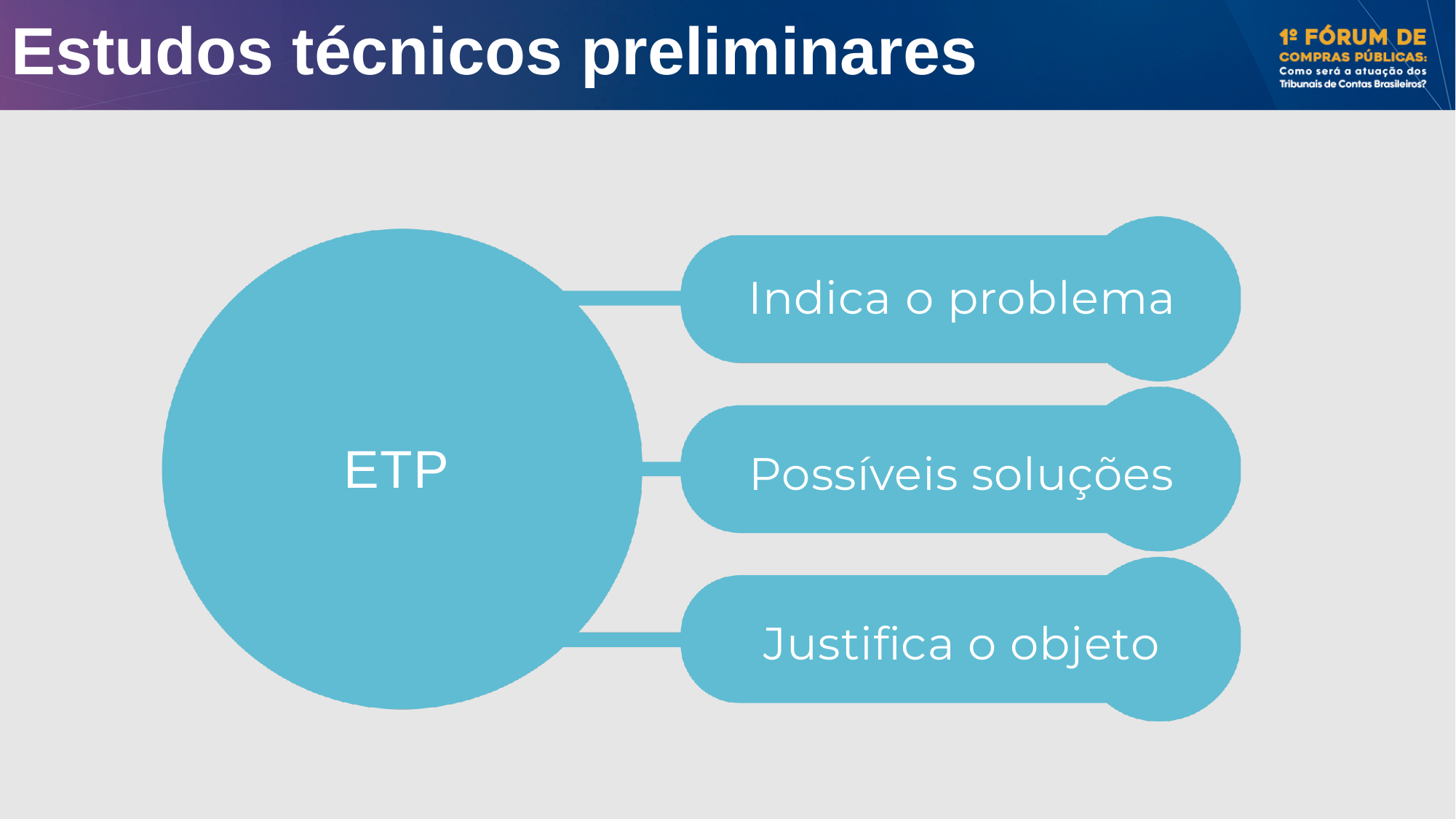

# Estudos técnicos preliminares

Indica o problema
ETP
Possíveis soluções
Justifica o objeto